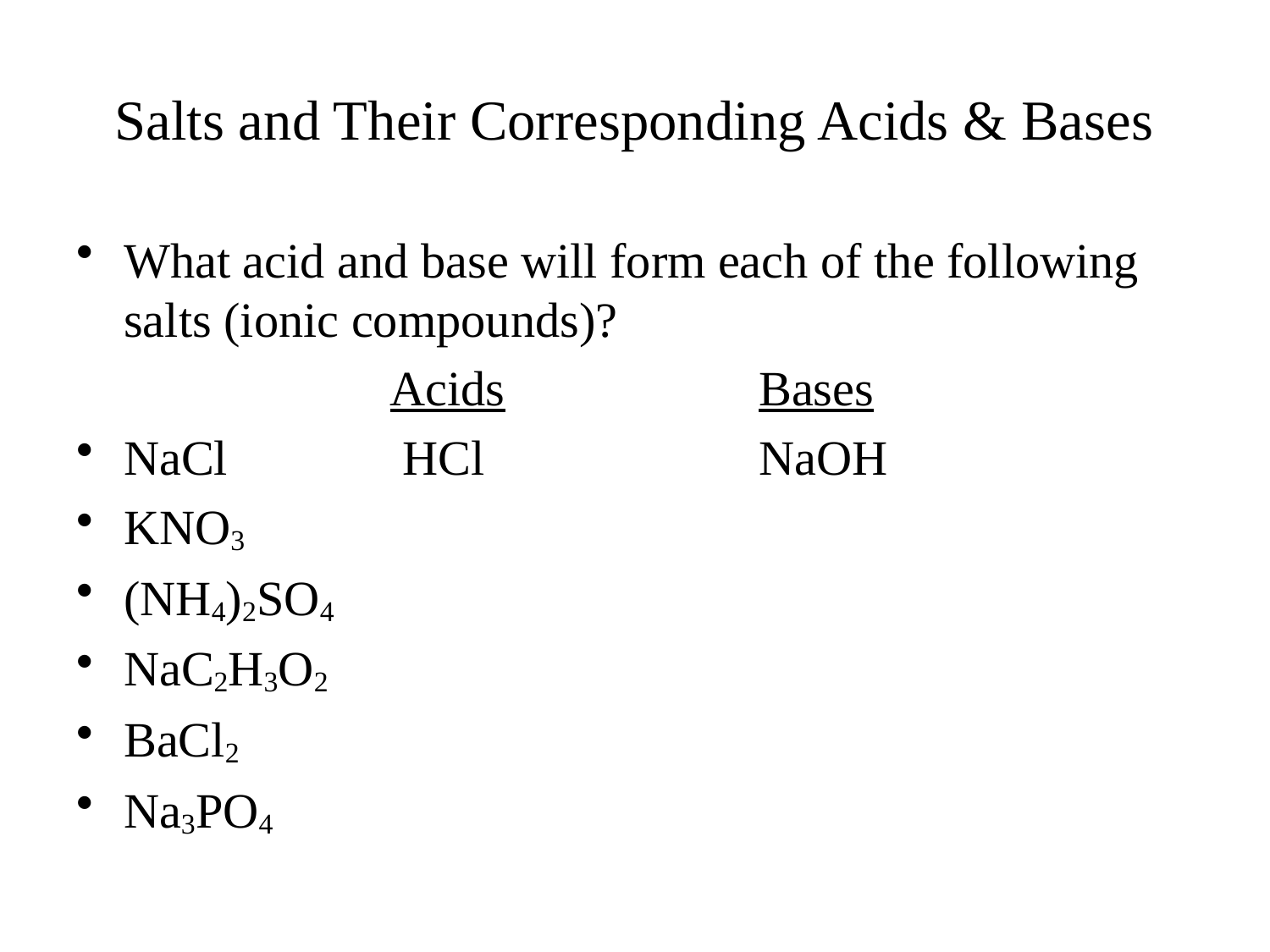

# Salts and Their Corresponding Acids & Bases
What acid and base will form each of the following salts (ionic compounds)?
                        	 Acids		Bases
NaCl		  HCl			NaOH
KNO3
(NH4)2SO4
NaC2H3O2
BaCl2
Na3PO4